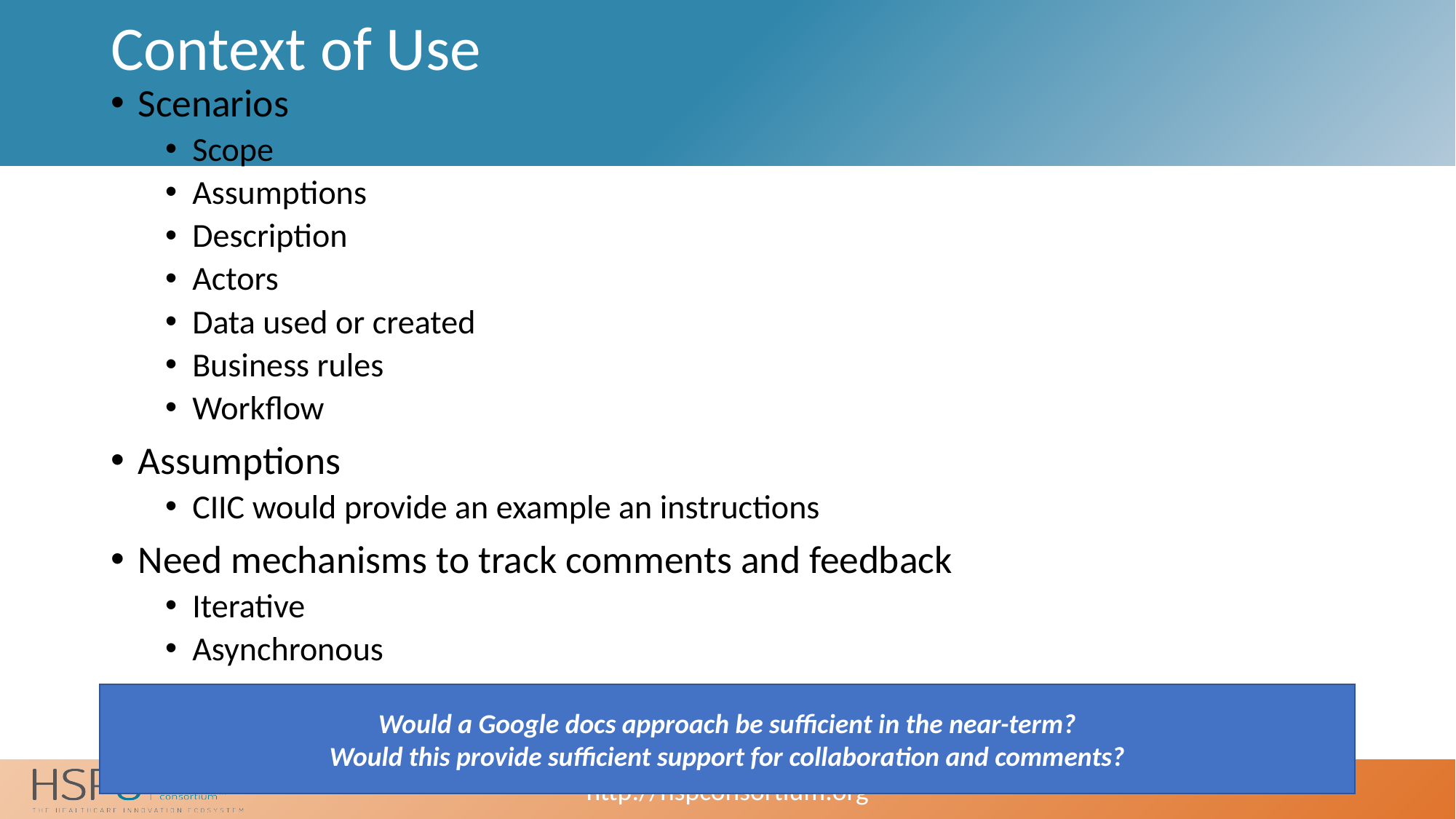

# Context of Use
Scenarios
Scope
Assumptions
Description
Actors
Data used or created
Business rules
Workflow
Assumptions
CIIC would provide an example an instructions
Need mechanisms to track comments and feedback
Iterative
Asynchronous

Would a Google docs approach be sufficient in the near-term?
Would this provide sufficient support for collaboration and comments?